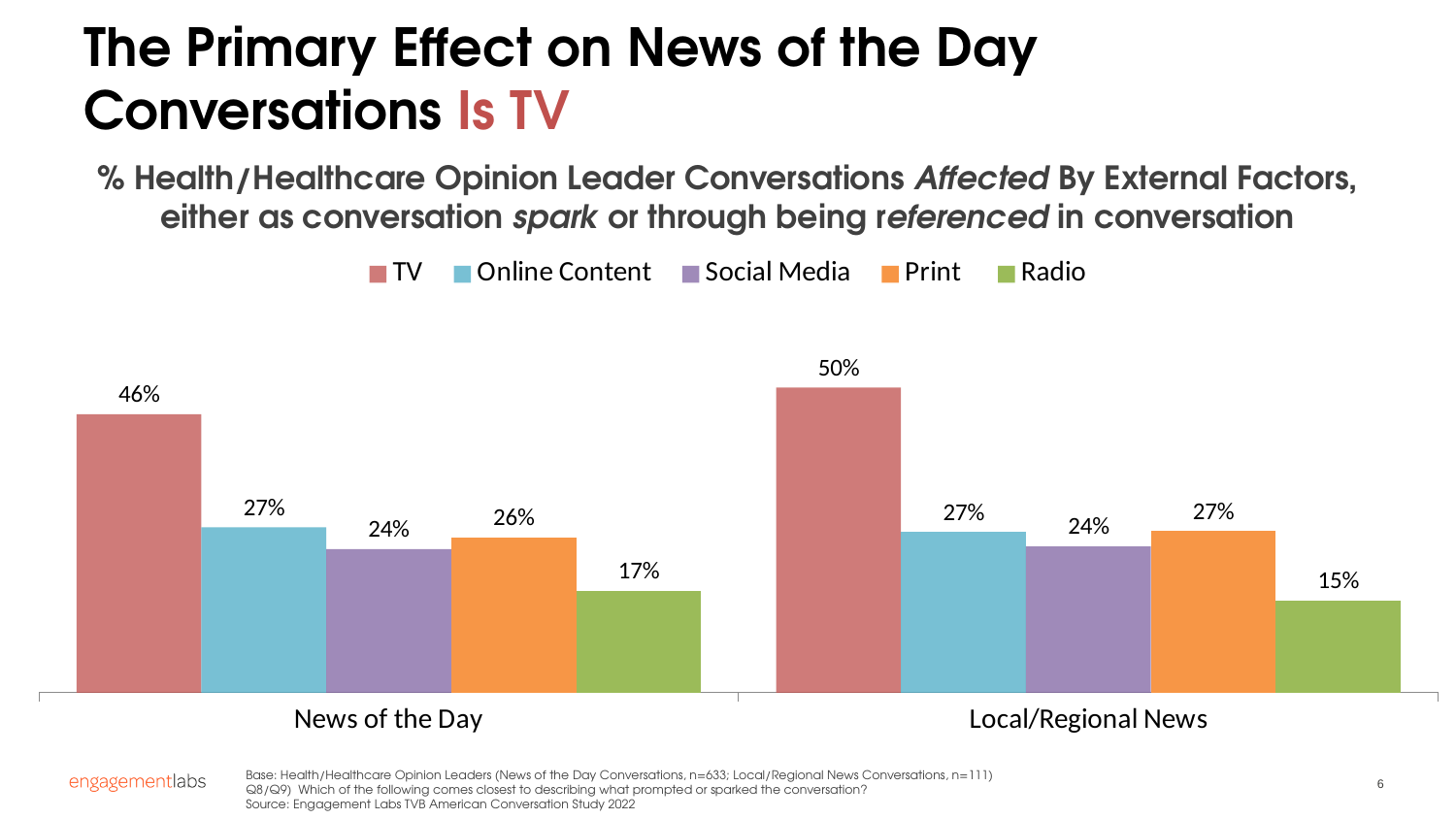

The Primary Effect on News of the Day Conversations Is TV
% Health/Healthcare Opinion Leader Conversations Affected By External Factors,
either as conversation spark or through being referenced in conversation

### Chart

| Category | TV | Online Content | Social Media | Print  | Radio |
|---|---|---|---|---|---|
| News of the Day | 0.4589 | 0.2727 | 0.2366 | 0.2559 | 0.168 |
| Local/Regional News | 0.5031 | 0.2651 | 0.2413 | 0.2662 | 0.1516 |
Base: Health/Healthcare Opinion Leaders (News of the Day Conversations, n=633; Local/Regional News Conversations, n=111)
Q8/Q9)  Which of the following comes closest to describing what prompted or sparked the conversation?
Source: Engagement Labs TVB American Conversation Study 2022